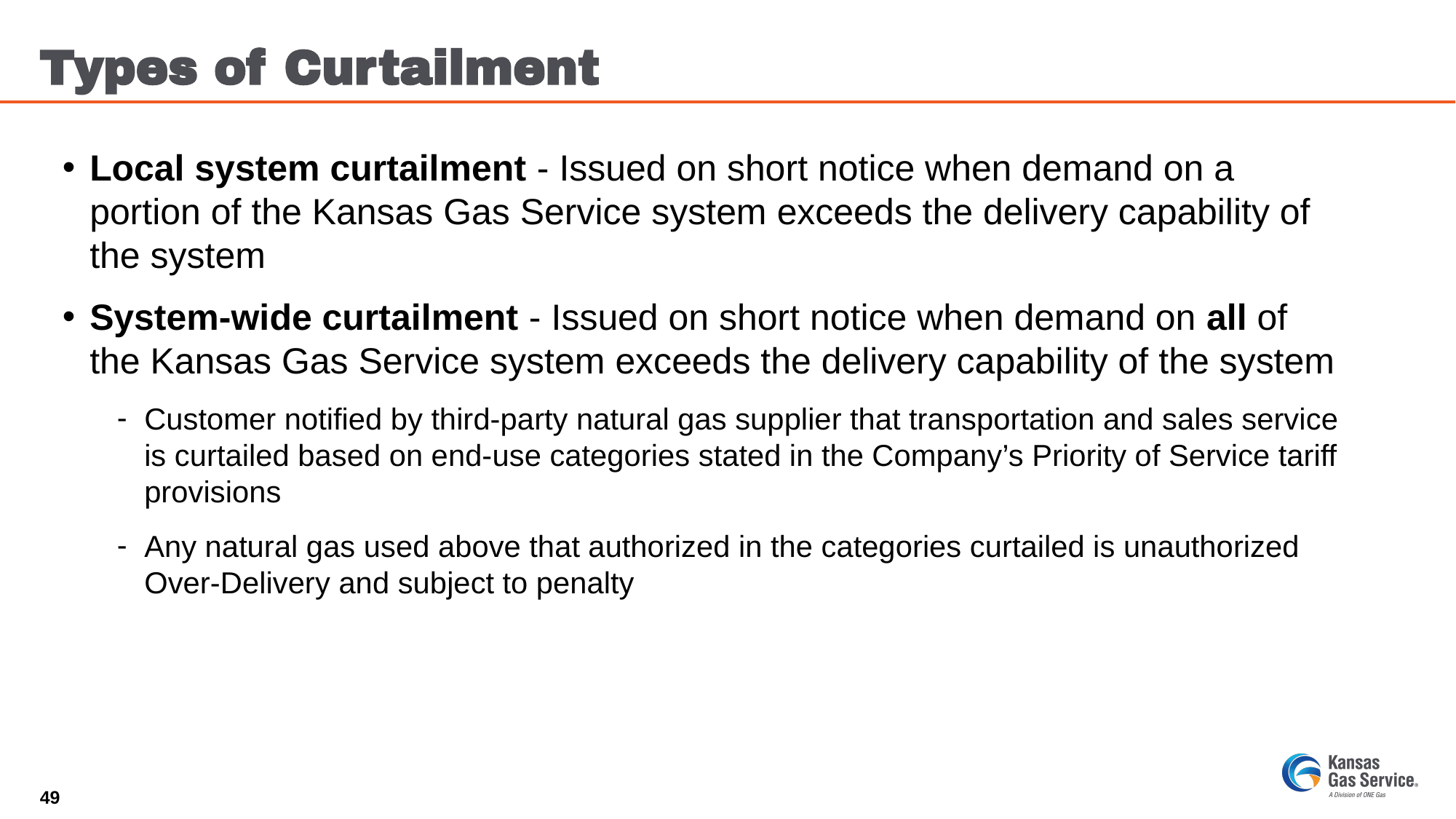

# Types of Curtailment
Local system curtailment - Issued on short notice when demand on a portion of the Kansas Gas Service system exceeds the delivery capability of the system
System-wide curtailment - Issued on short notice when demand on all of the Kansas Gas Service system exceeds the delivery capability of the system
Customer notified by third-party natural gas supplier that transportation and sales service is curtailed based on end-use categories stated in the Company’s Priority of Service tariff provisions
Any natural gas used above that authorized in the categories curtailed is unauthorized Over-Delivery and subject to penalty

49